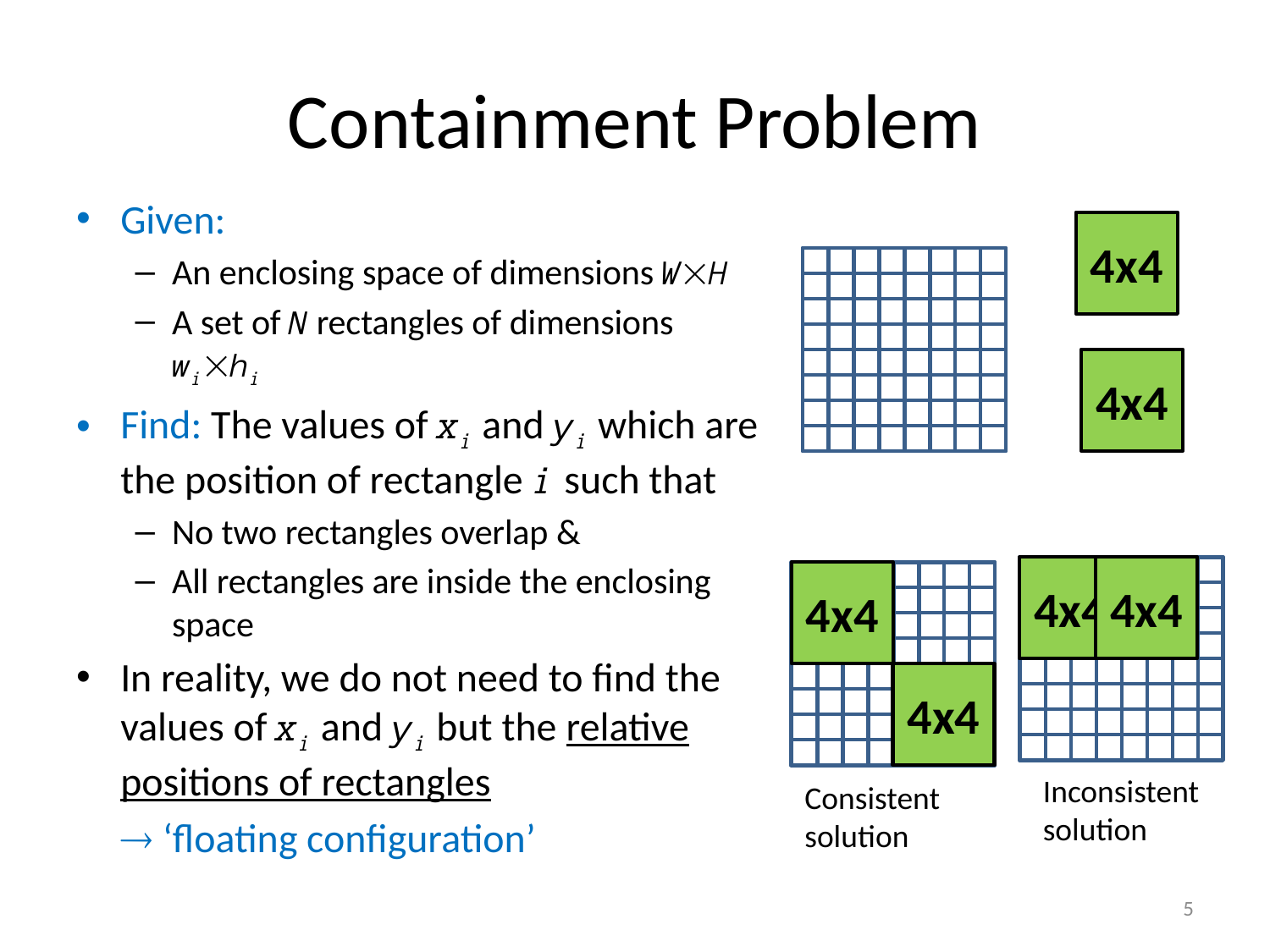

# Containment Problem
Given:
An enclosing space of dimensions W×H
A set of N rectangles of dimensions wi×hi
Find: The values of xi and yi which are the position of rectangle i such that
No two rectangles overlap &
All rectangles are inside the enclosing space
In reality, we do not need to find the values of xi and yi but the relative positions of rectangles
		→ ‘floating configuration’
4x4

4x4
4x4
4x4

4x4
4x4
Inconsistent solution
Consistent solution
5